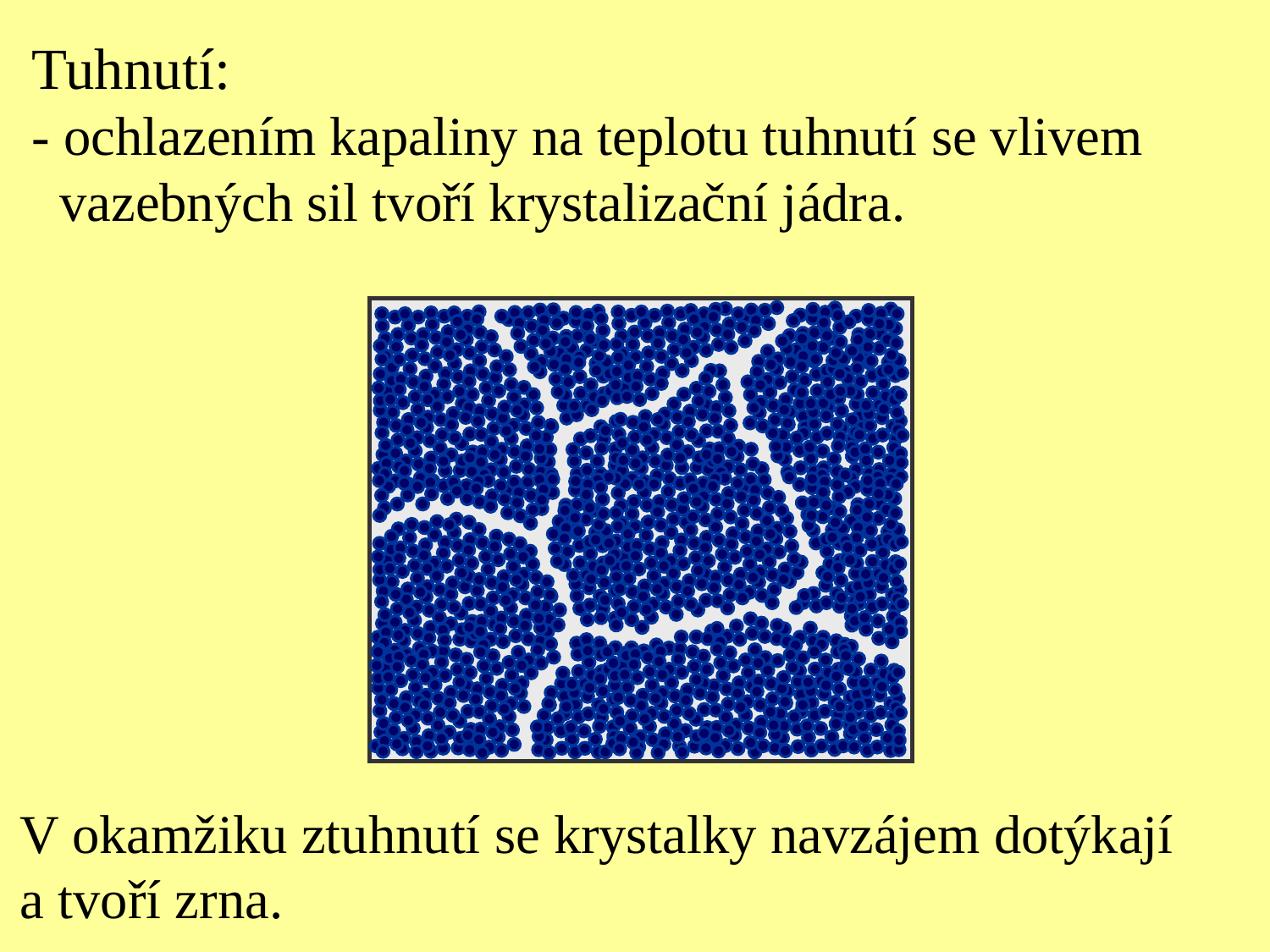

Tuhnutí:
- ochlazením kapaliny na teplotu tuhnutí se vlivem
  vazebných sil tvoří krystalizační jádra.

V okamžiku ztuhnutí se krystalky navzájem dotýkají
a tvoří zrna.